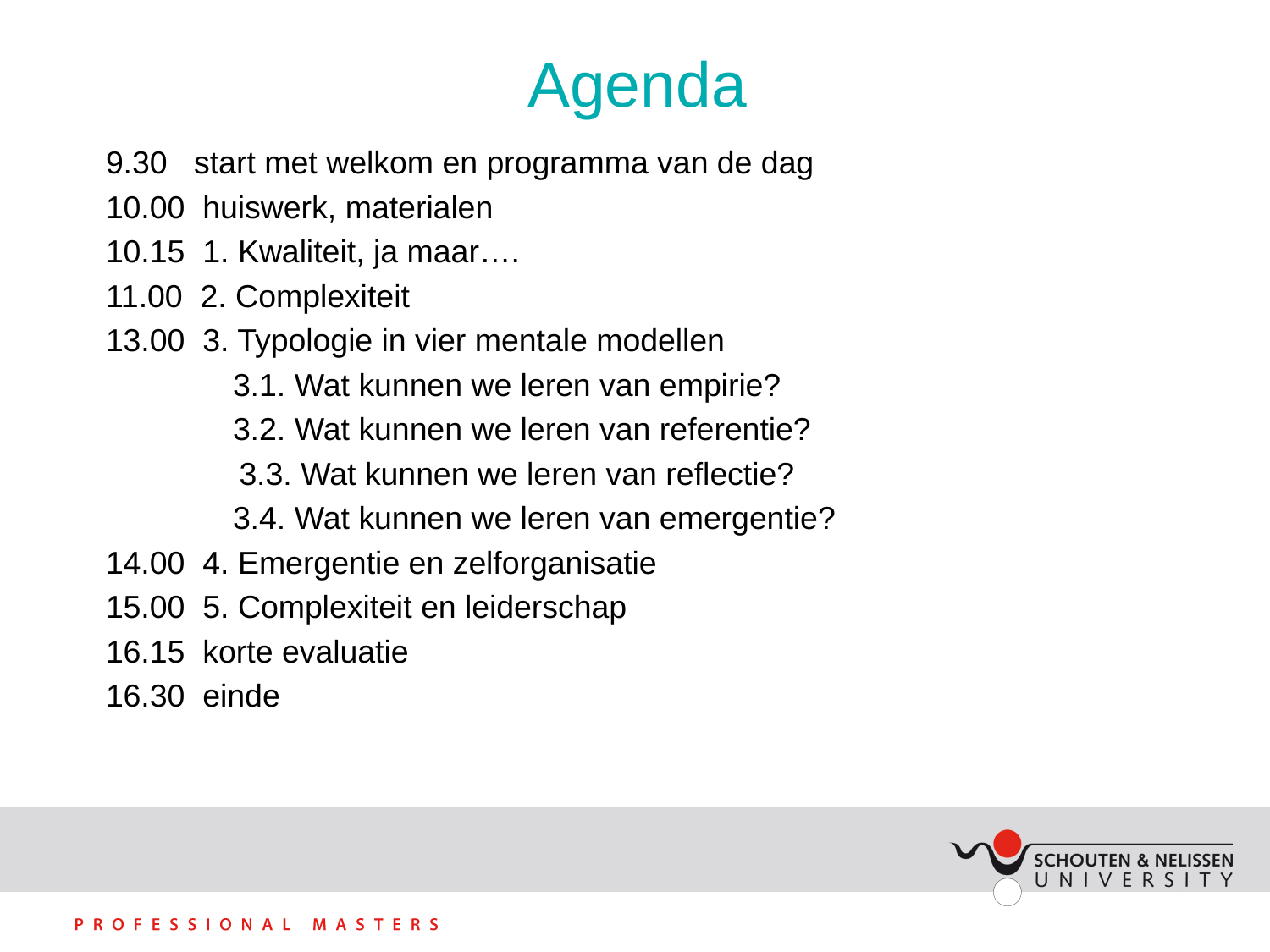

# Agenda
9.30   start met welkom en programma van de dag
10.00  huiswerk, materialen
10.15  1. Kwaliteit, ja maar….
11.00  2. Complexiteit
13.00  3. Typologie in vier mentale modellen
	3.1. Wat kunnen we leren van empirie?
	3.2. Wat kunnen we leren van referentie?
               3.3. Wat kunnen we leren van reflectie?
     	3.4. Wat kunnen we leren van emergentie?
14.00  4. Emergentie en zelforganisatie
15.00  5. Complexiteit en leiderschap
16.15  korte evaluatie
16.30  einde